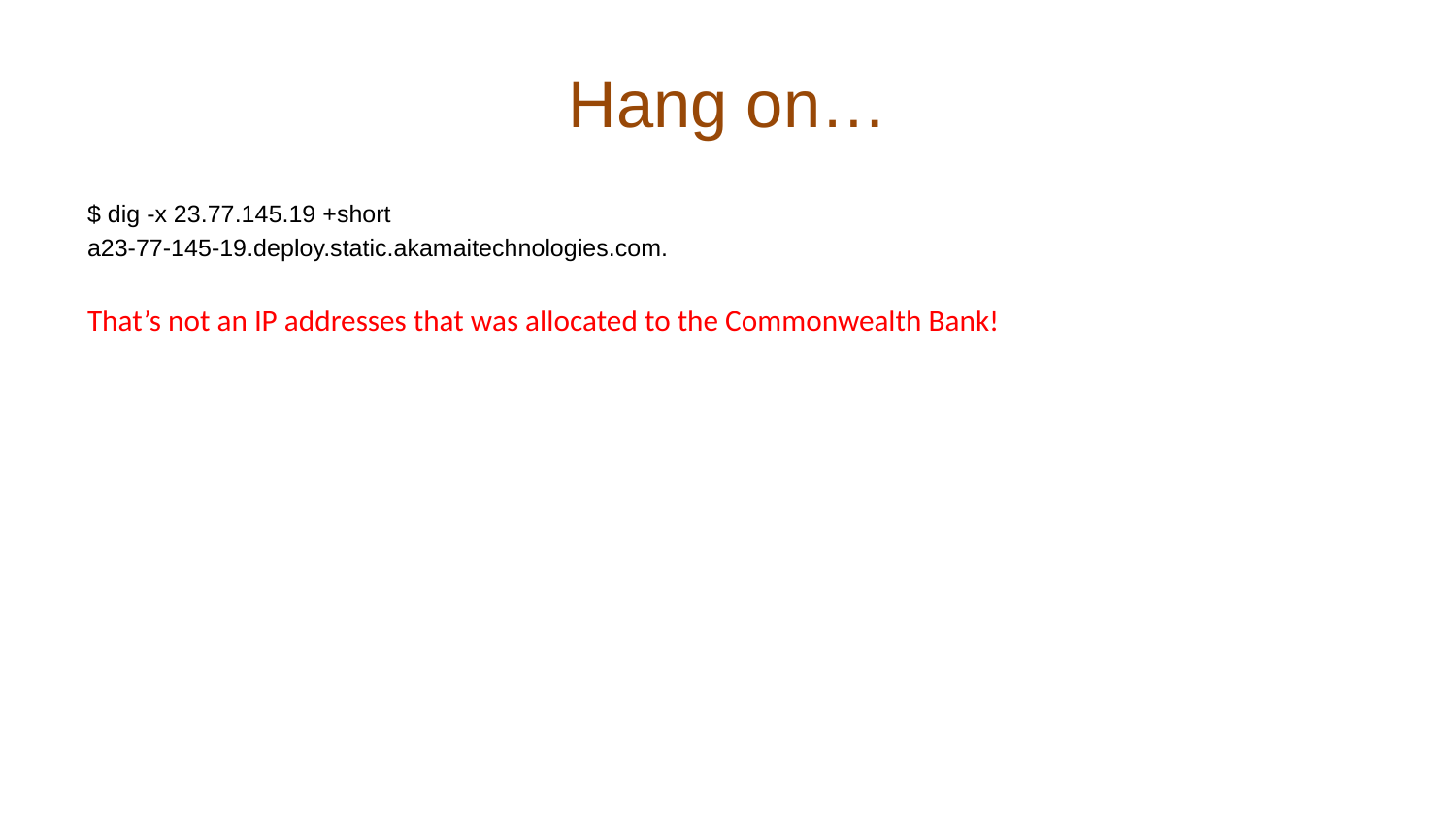

# Hang on…
$ dig -x 23.77.145.19 +short
a23-77-145-19.deploy.static.akamaitechnologies.com.

That’s not an IP addresses that was allocated to the Commonwealth Bank!